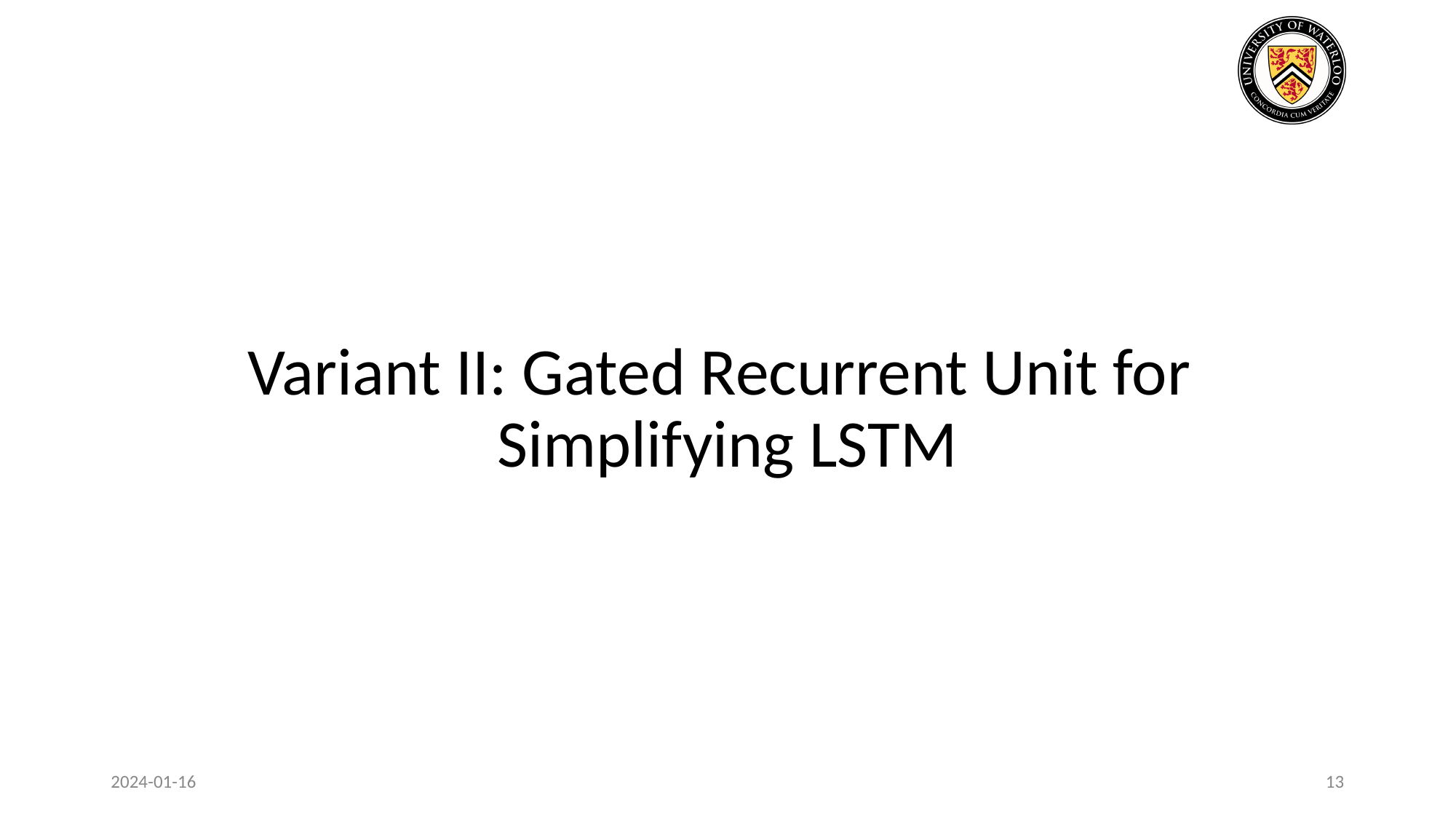

# Variant II: Gated Recurrent Unit for
Simplifying LSTM
2024-01-16
13